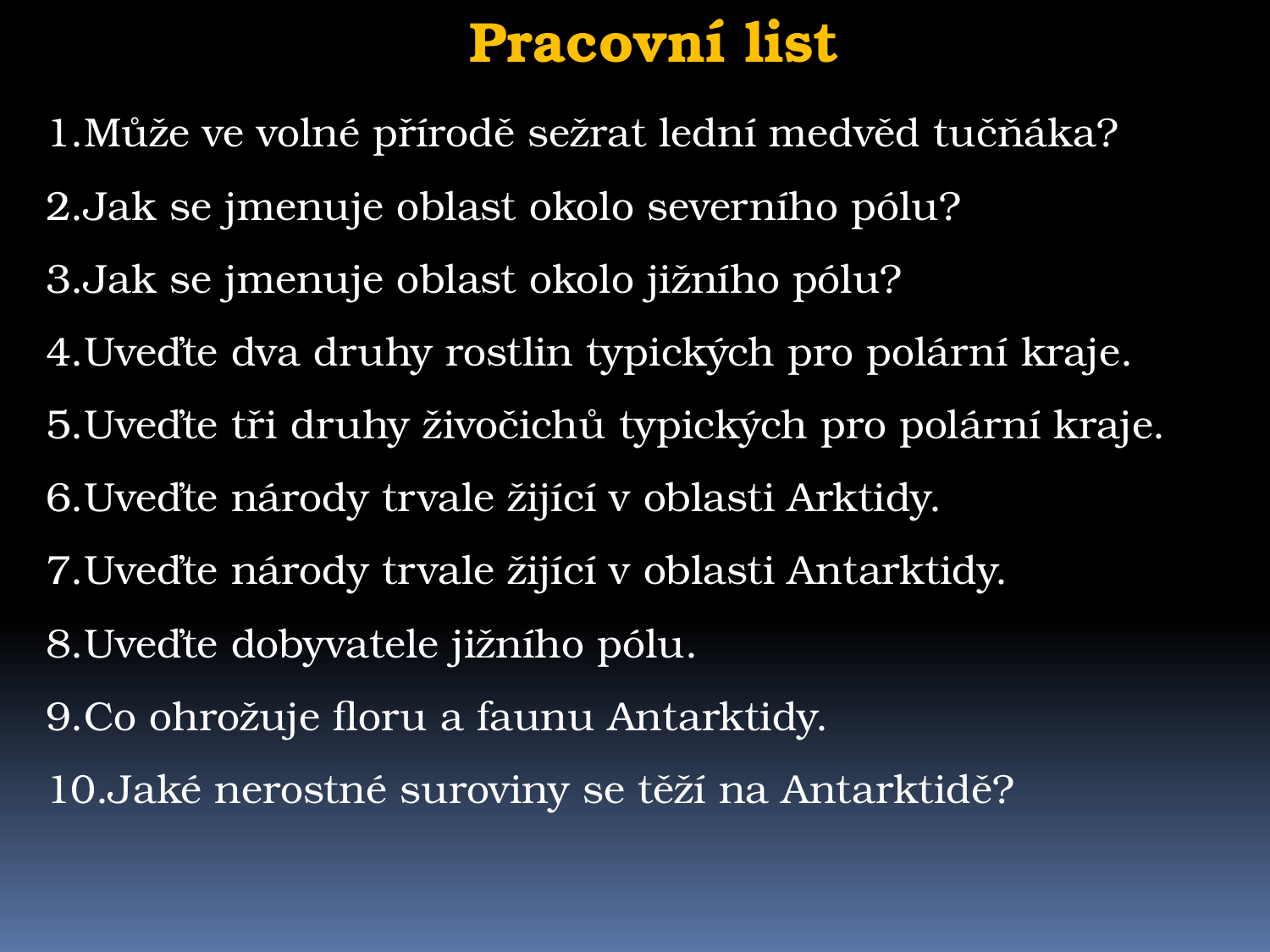

Pracovní list
Může ve volné přírodě sežrat lední medvěd tučňáka?
Jak se jmenuje oblast okolo severního pólu?
Jak se jmenuje oblast okolo jižního pólu?
Uveďte dva druhy rostlin typických pro polární kraje.
Uveďte tři druhy živočichů typických pro polární kraje.
Uveďte národy trvale žijící v oblasti Arktidy.
Uveďte národy trvale žijící v oblasti Antarktidy.
Uveďte dobyvatele jižního pólu.
Co ohrožuje floru a faunu Antarktidy.
Jaké nerostné suroviny se těží na Antarktidě?